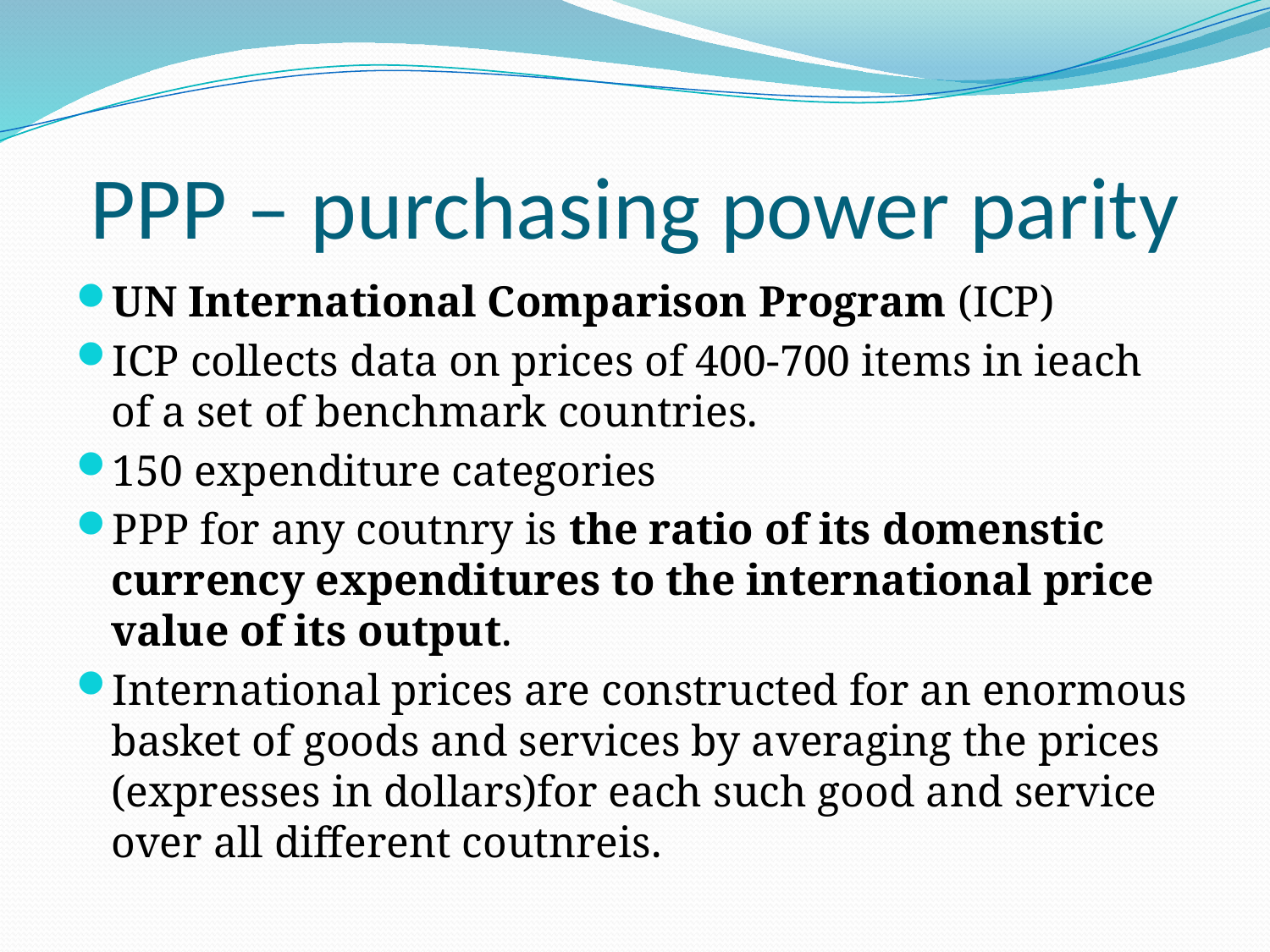

# PPP – purchasing power parity
UN International Comparison Program (ICP)
ICP collects data on prices of 400-700 items in ieach of a set of benchmark countries.
150 expenditure categories
PPP for any coutnry is the ratio of its domenstic currency expenditures to the international price value of its output.
International prices are constructed for an enormous basket of goods and services by averaging the prices (expresses in dollars)for each such good and service over all different coutnreis.